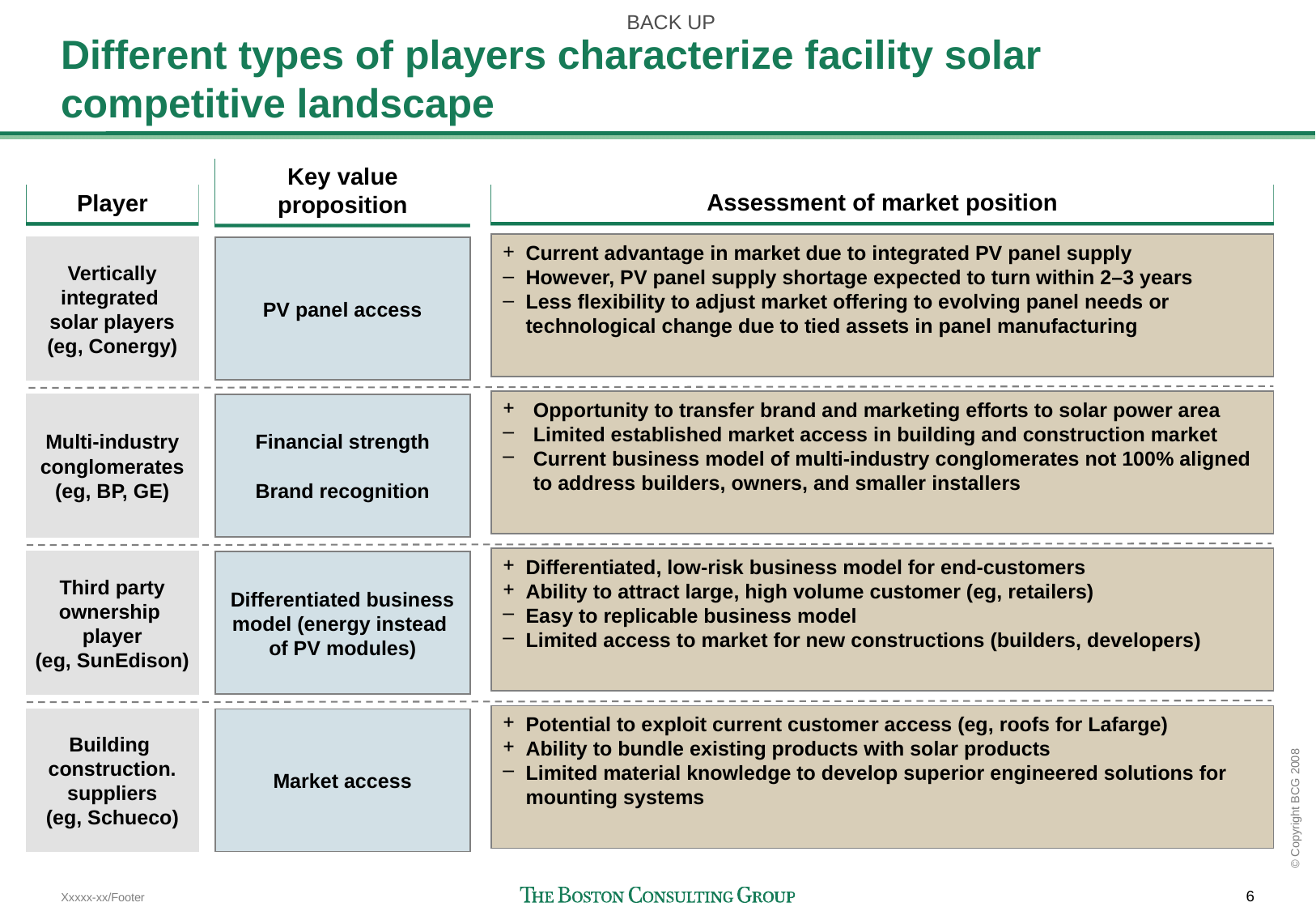

BACK UP
# Different types of players characterize facility solar competitive landscape
Key value proposition
Assessment of market position
Player
Current advantage in market due to integrated PV panel supply
However, PV panel supply shortage expected to turn within 2–3 years
Less flexibility to adjust market offering to evolving panel needs or technological change due to tied assets in panel manufacturing
Vertically integrated
solar players
(eg, Conergy)
PV panel access

Opportunity to transfer brand and marketing efforts to solar power area
Limited established market access in building and construction market
Current business model of multi-industry conglomerates not 100% aligned to address builders, owners, and smaller installers
Multi-industry conglomerates
(eg, BP, GE)
Financial strength

Brand recognition

Differentiated, low-risk business model for end-customers
Ability to attract large, high volume customer (eg, retailers)
Easy to replicable business model
Limited access to market for new constructions (builders, developers)
Third party ownership
player
(eg, SunEdison)
Differentiated business model (energy instead
of PV modules)

Potential to exploit current customer access (eg, roofs for Lafarge)
Ability to bundle existing products with solar products
Limited material knowledge to develop superior engineered solutions for mounting systems
Building
construction. suppliers
(eg, Schueco)
Market access